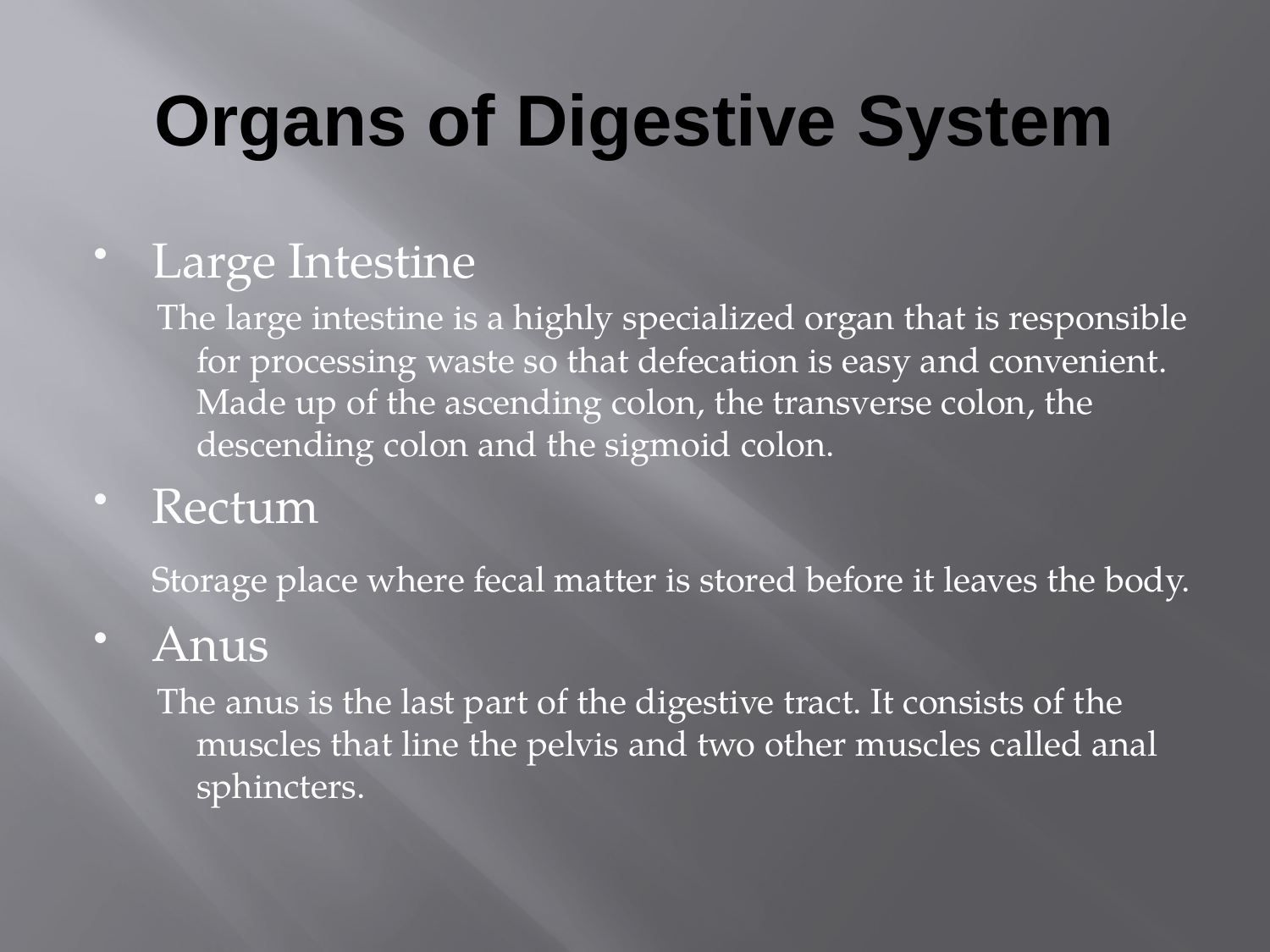

# Organs of Digestive System
Large Intestine
The large intestine is a highly specialized organ that is responsible for processing waste so that defecation is easy and convenient. Made up of the ascending colon, the transverse colon, the descending colon and the sigmoid colon.
Rectum
	Storage place where fecal matter is stored before it leaves the body.
Anus
The anus is the last part of the digestive tract. It consists of the muscles that line the pelvis and two other muscles called anal sphincters.